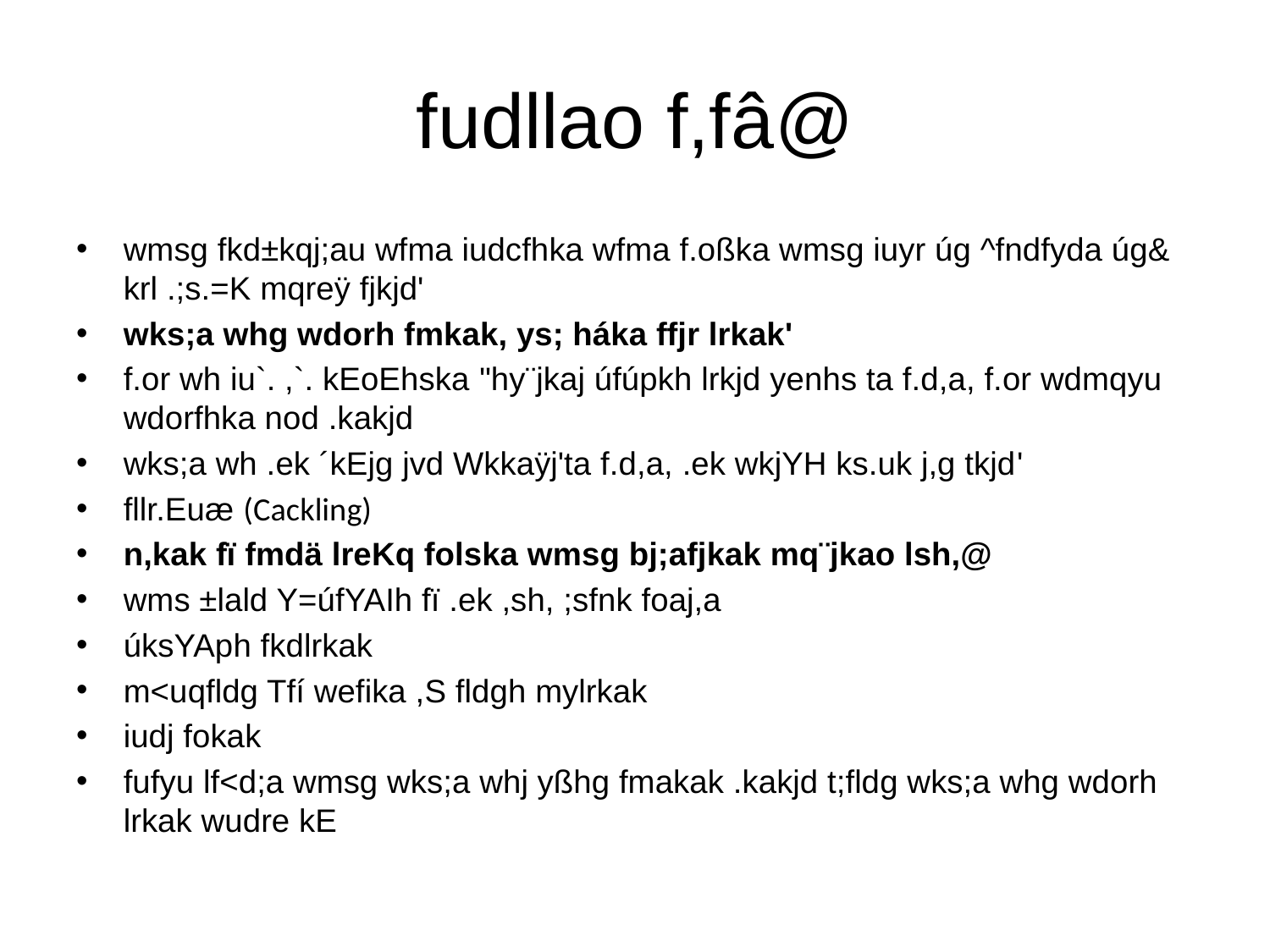

# fudllao f,fâ@
wmsg fkd±kqj;au wfma iudcfhka wfma f.oßka wmsg iuyr úg ^fndfyda úg& krl .;s.=K mqreÿ fjkjd'
wks;a whg wdorh fmkak, ys; háka ffjr lrkak'
f.or wh iu`. ,`. kEoEhska "hy¨jkaj úfúpkh lrkjd yenhs ta f.d,a, f.or wdmqyu wdorfhka nod .kakjd
wks;a wh .ek ´kEjg jvd Wkkaÿj'ta f.d,a, .ek wkjYH ks.uk j,g tkjd'
fllr.Euæ (Cackling)
n,kak fï fmdä lreKq folska wmsg bj;afjkak mq¨jkao lsh,@
wms ±lald Y=úfYAIh fï .ek ,sh, ;sfnk foaj,a
úksYAph fkdlrkak
m<uqfldg Tfí wefika ,S fldgh mylrkak
iudj fokak
fufyu lf<d;a wmsg wks;a whj yßhg fmakak .kakjd t;fldg wks;a whg wdorh lrkak wudre kE